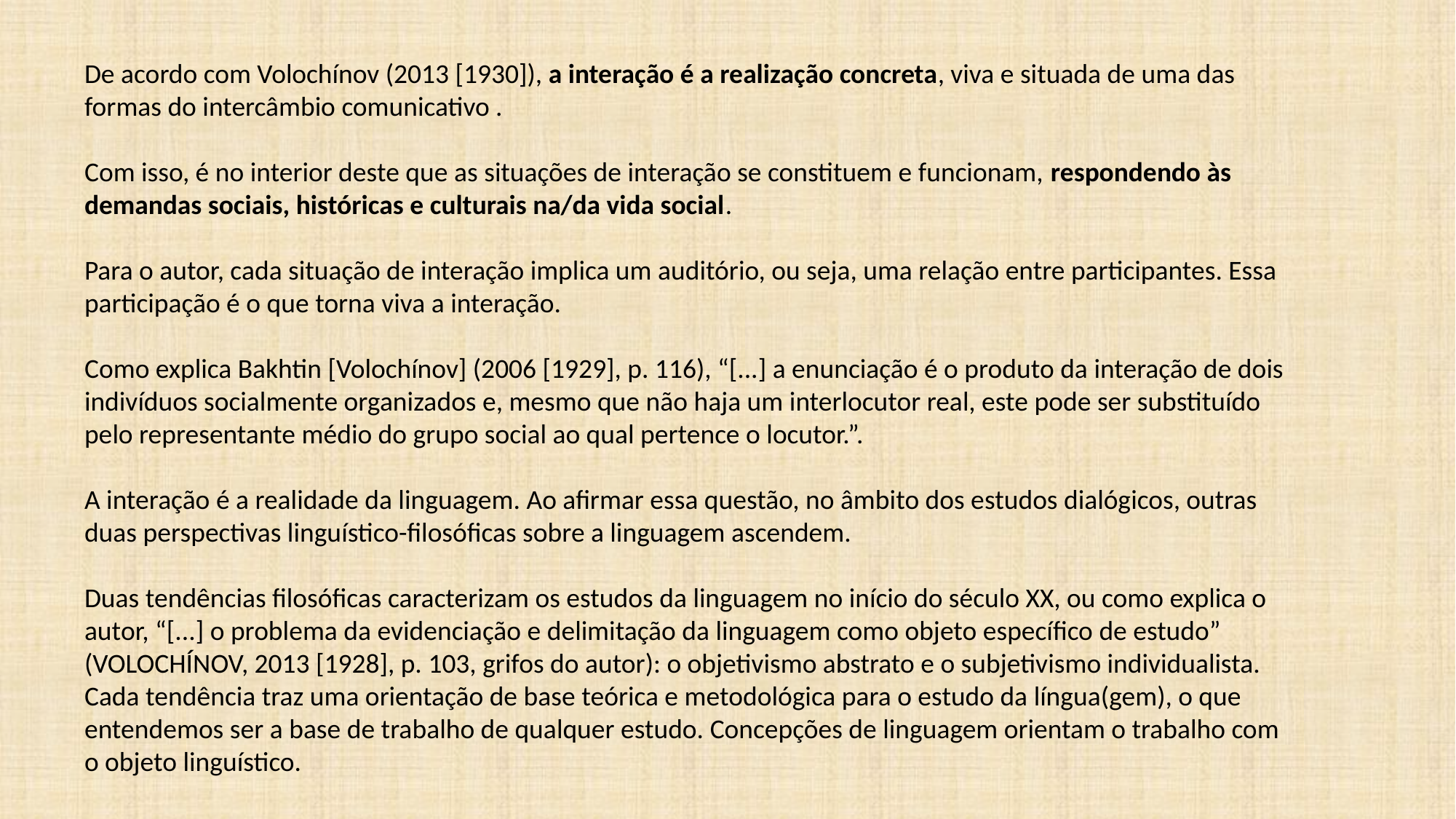

De acordo com Volochínov (2013 [1930]), a interação é a realização concreta, viva e situada de uma das formas do intercâmbio comunicativo .

Com isso, é no interior deste que as situações de interação se constituem e funcionam, respondendo às demandas sociais, históricas e culturais na/da vida social.

Para o autor, cada situação de interação implica um auditório, ou seja, uma relação entre participantes. Essa participação é o que torna viva a interação.

Como explica Bakhtin [Volochínov] (2006 [1929], p. 116), “[...] a enunciação é o produto da interação de dois indivíduos socialmente organizados e, mesmo que não haja um interlocutor real, este pode ser substituído pelo representante médio do grupo social ao qual pertence o locutor.”.

A interação é a realidade da linguagem. Ao afirmar essa questão, no âmbito dos estudos dialógicos, outras duas perspectivas linguístico-filosóficas sobre a linguagem ascendem.

Duas tendências filosóficas caracterizam os estudos da linguagem no início do século XX, ou como explica o autor, “[...] o problema da evidenciação e delimitação da linguagem como objeto específico de estudo” (VOLOCHÍNOV, 2013 [1928], p. 103, grifos do autor): o objetivismo abstrato e o subjetivismo individualista. Cada tendência traz uma orientação de base teórica e metodológica para o estudo da língua(gem), o que entendemos ser a base de trabalho de qualquer estudo. Concepções de linguagem orientam o trabalho com o objeto linguístico.